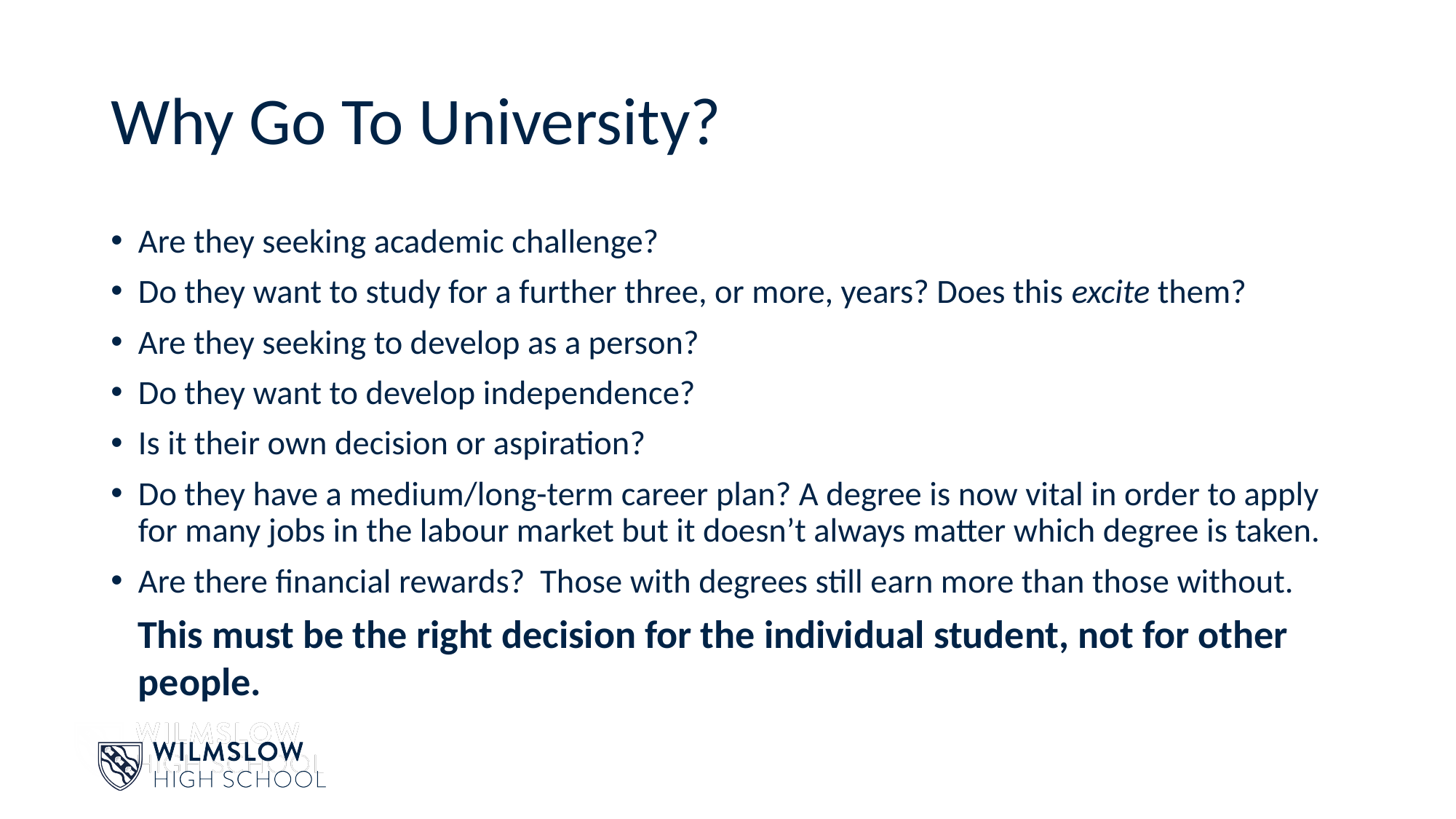

# Why Go To University?
Are they seeking academic challenge?
Do they want to study for a further three, or more, years? Does this excite them?
Are they seeking to develop as a person?
Do they want to develop independence?
Is it their own decision or aspiration?
Do they have a medium/long-term career plan? A degree is now vital in order to apply for many jobs in the labour market but it doesn’t always matter which degree is taken.
Are there financial rewards?  Those with degrees still earn more than those without.
   This must be the right decision for the individual student, not for other people.